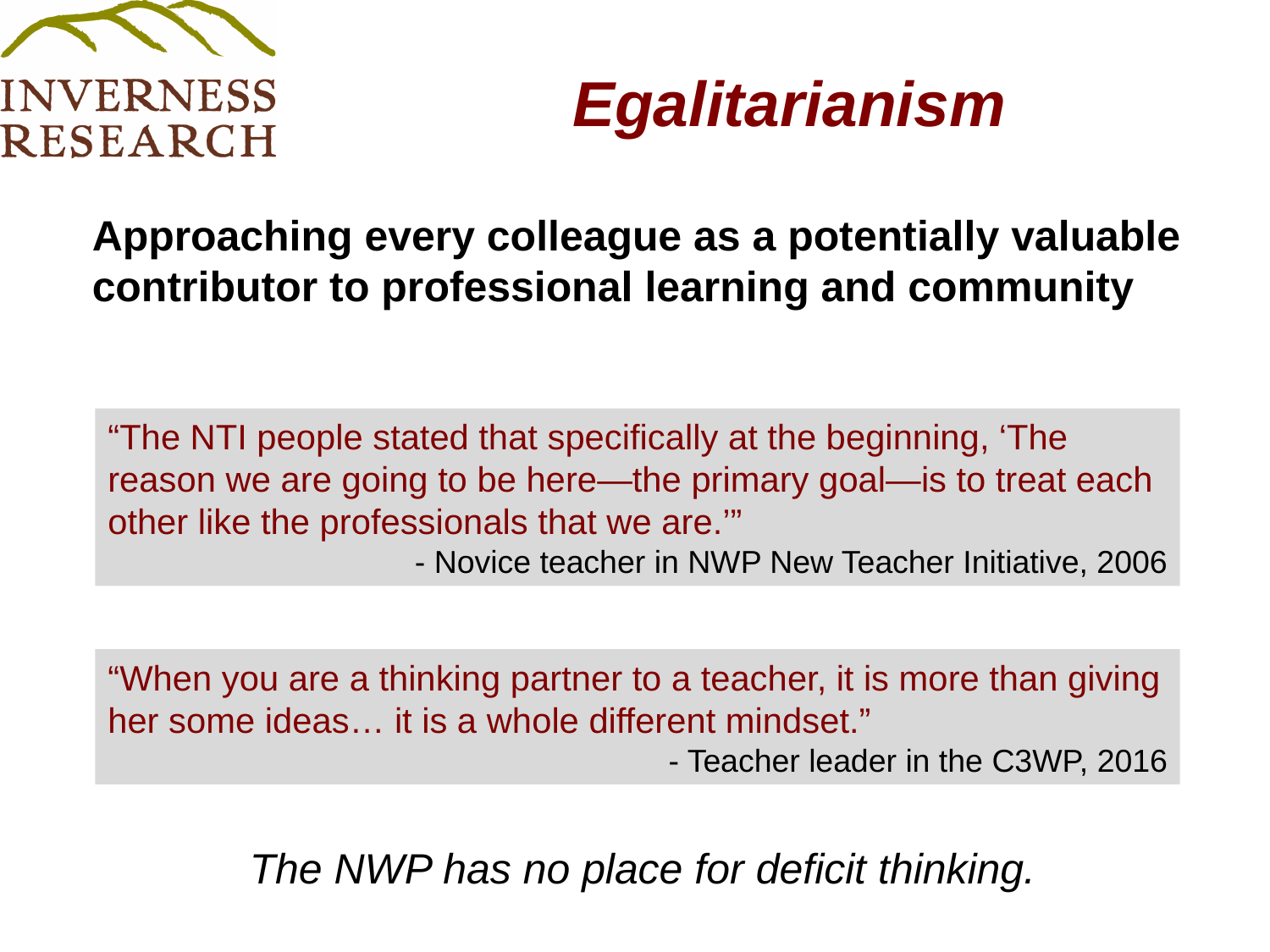

# Egalitarianism
Approaching every colleague as a potentially valuable contributor to professional learning and community

The NWP has no place for deficit thinking.
“The NTI people stated that specifically at the beginning, ‘The reason we are going to be here—the primary goal—is to treat each other like the professionals that we are.’”
		- Novice teacher in NWP New Teacher Initiative, 2006
“When you are a thinking partner to a teacher, it is more than giving her some ideas… it is a whole different mindset.”
- Teacher leader in the C3WP, 2016